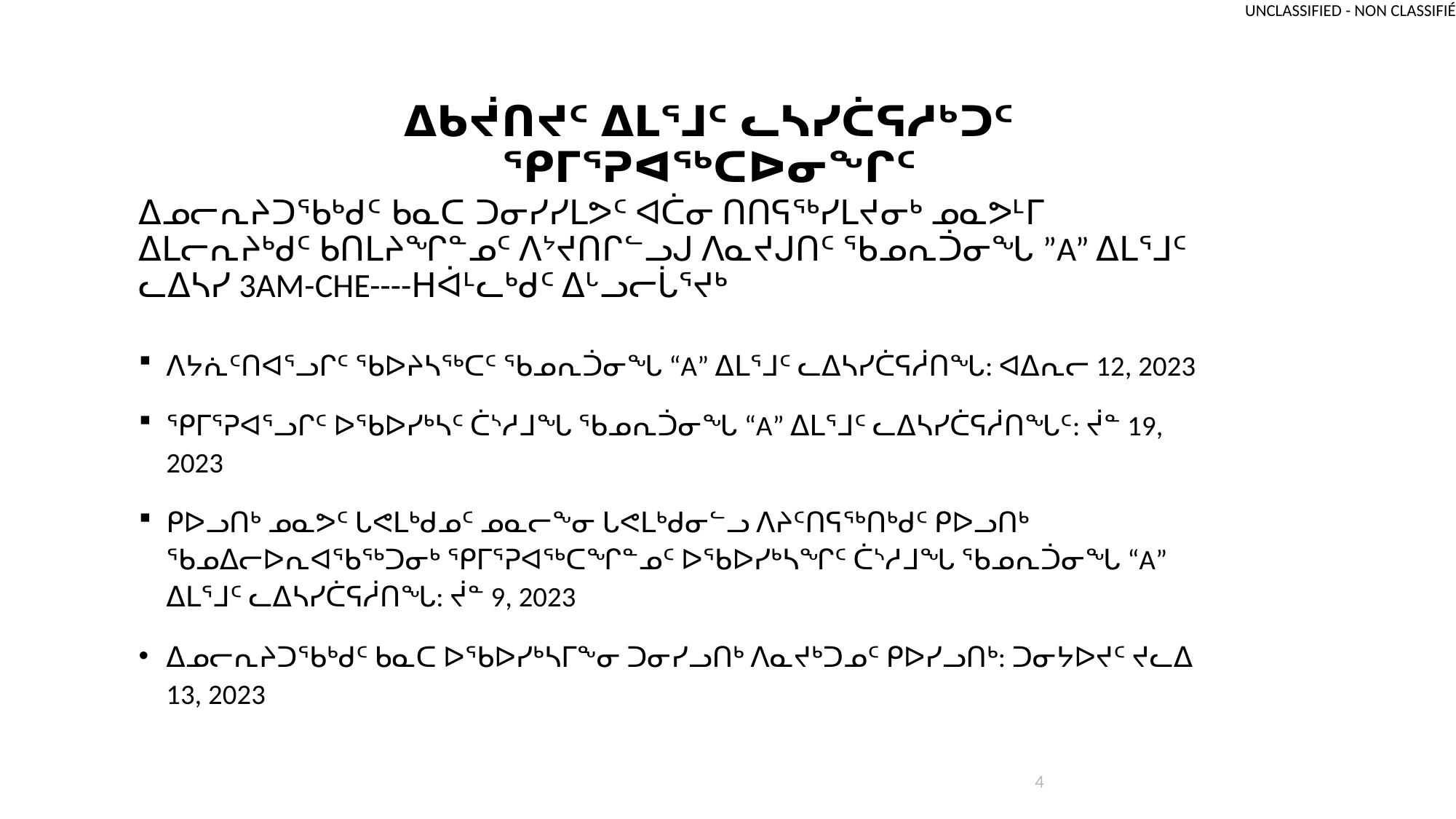

# ᐃᑲᔫᑎᔪᑦ ᐃᒪᕐᒧᑦ ᓚᓴᓯᑖᕋᓱᒃᑐᑦ ᕿᒥᕐᕈᐊᖅᑕᐅᓂᖏᑦ
ᐃᓄᓕᕆᔨᑐᖃᒃᑯᑦ ᑲᓇᑕ ᑐᓂᓯᓯᒪᕗᑦ ᐊᑖᓂ ᑎᑎᕋᖅᓯᒪᔪᓂᒃ ᓄᓇᕗᒻᒥ ᐃᒪᓕᕆᔨᒃᑯᑦ ᑲᑎᒪᔨᖏᓐᓄᑦ ᐱᔾᔪᑎᒋᓪᓗᒍ ᐱᓇᔪᒍᑎᑦ ᖃᓄᕆᑑᓂᖓ ”A” ᐃᒪᕐᒧᑦ ᓚᐃᓴᓯ 3AM-CHE----ᕼᐋᒻᓚᒃᑯᑦ ᐃᒡᓗᓕᒑᕐᔪᒃ
ᐱᔭᕇᑦᑎᐊᕐᓗᒋᑦ ᖃᐅᔨᓴᖅᑕᑦ ᖃᓄᕆᑑᓂᖓ “A” ᐃᒪᕐᒧᑦ ᓚᐃᓴᓯᑖᕋᓲᑎᖓ: ᐊᐃᕆᓕ 12, 2023
ᕿᒥᕐᕈᐊᕐᓗᒋᑦ ᐅᖃᐅᓯᒃᓴᑦ ᑖᔅᓱᒧᖓ ᖃᓄᕆᑑᓂᖓ “A” ᐃᒪᕐᒧᑦ ᓚᐃᓴᓯᑖᕋᓲᑎᖓᑦ: ᔫᓐ 19, 2023
ᑭᐅᓗᑎᒃ ᓄᓇᕗᑦ ᒐᕙᒪᒃᑯᓄᑦ ᓄᓇᓕᖕᓂ ᒐᕙᒪᒃᑯᓂᓪᓗ ᐱᔨᑦᑎᕋᖅᑎᒃᑯᑦ ᑭᐅᓗᑎᒃ ᖃᓄᐃᓕᐅᕆᐊᖃᖅᑐᓂᒃ ᕿᒥᕐᕈᐊᖅᑕᖏᓐᓄᑦ ᐅᖃᐅᓯᒃᓴᖏᑦ ᑖᔅᓱᒧᖓ ᖃᓄᕆᑑᓂᖓ “A” ᐃᒪᕐᒧᑦ ᓚᐃᓴᓯᑖᕋᓲᑎᖓ: ᔫᓐ 9, 2023
ᐃᓄᓕᕆᔨᑐᖃᒃᑯᑦ ᑲᓇᑕ ᐅᖃᐅᓯᒃᓴᒥᖕᓂ ᑐᓂᓯᓗᑎᒃ ᐱᓇᔪᒃᑐᓄᑦ ᑭᐅᓯᓗᑎᒃ: ᑐᓂᔭᐅᔪᑦ ᔪᓚᐃ 13, 2023
4